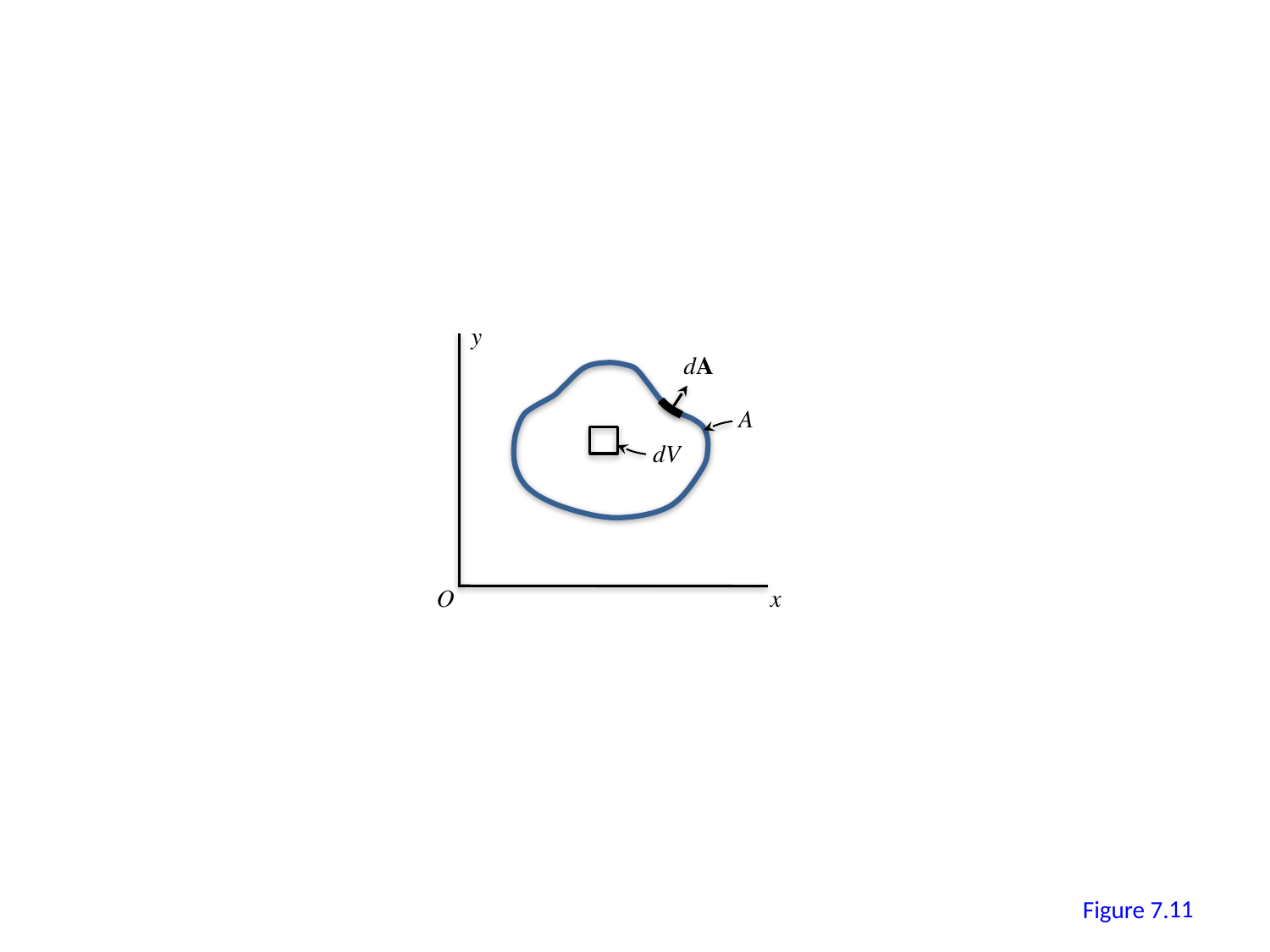

y
dA

A

dV

O
x
11